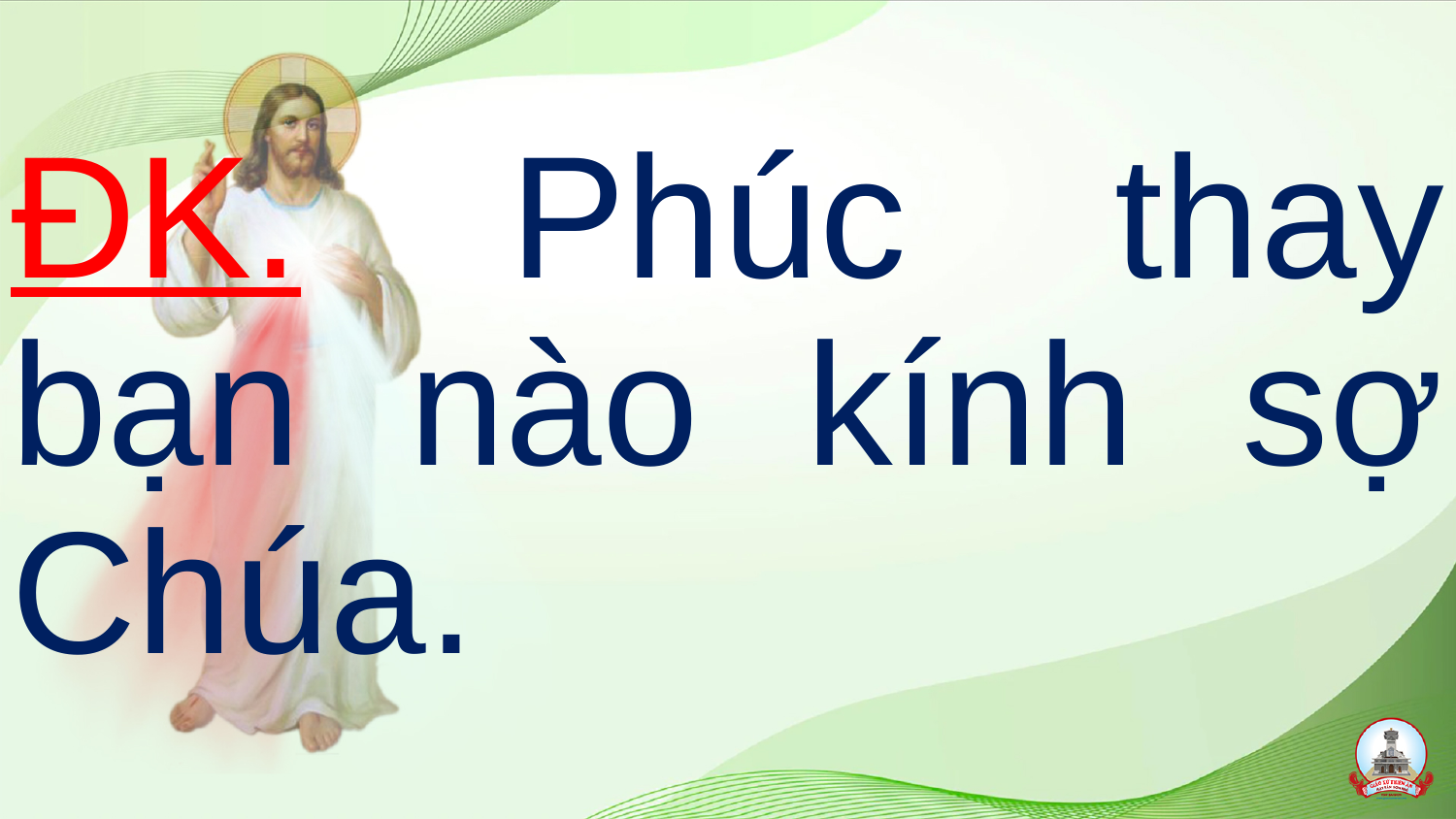

# ĐK. Phúc thay bạn nào kính sợ Chúa.